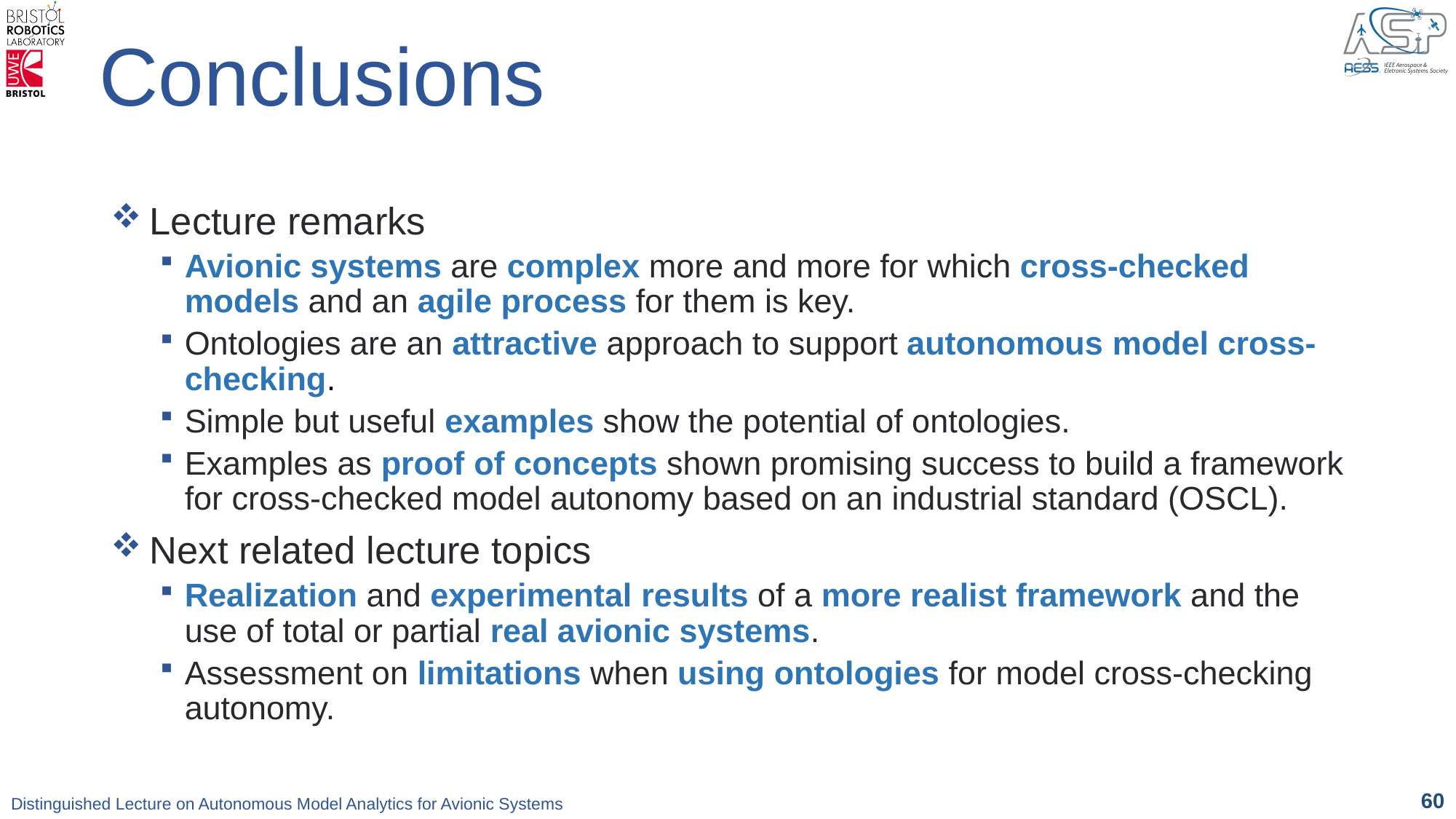

Conclusions
 Lecture remarks
Avionic systems are complex more and more for which cross-checked models and an agile process for them is key.
Ontologies are an attractive approach to support autonomous model cross-checking.
Simple but useful examples show the potential of ontologies.
Examples as proof of concepts shown promising success to build a framework for cross-checked model autonomy based on an industrial standard (OSCL).
 Next related lecture topics
Realization and experimental results of a more realist framework and the use of total or partial real avionic systems.
Assessment on limitations when using ontologies for model cross-checking autonomy.